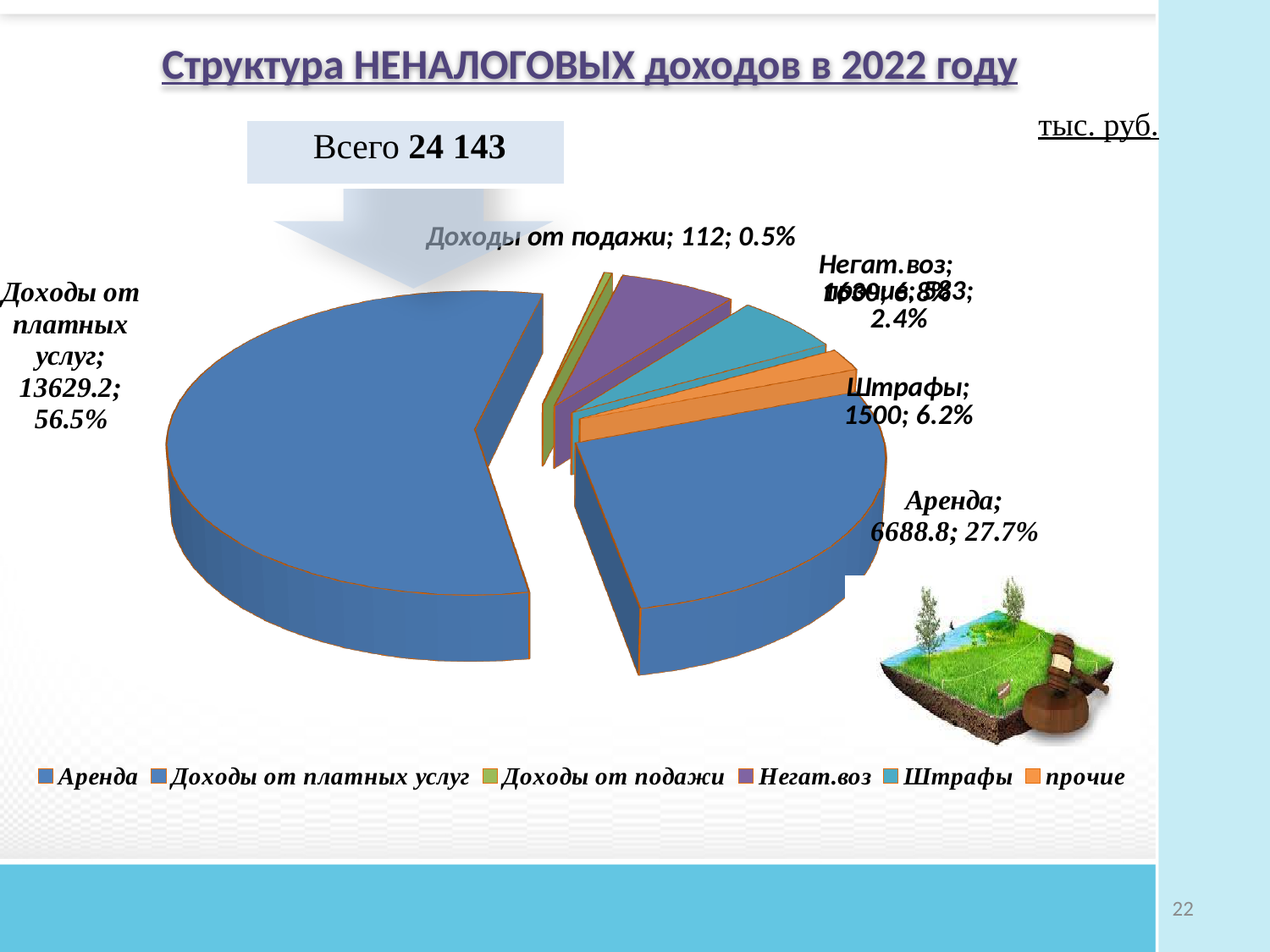

# Структура НЕНАЛОГОВЫХ доходов в 2022 году

тыс. руб.

[unsupported chart]

| Всего 24 143 |
| --- |
22